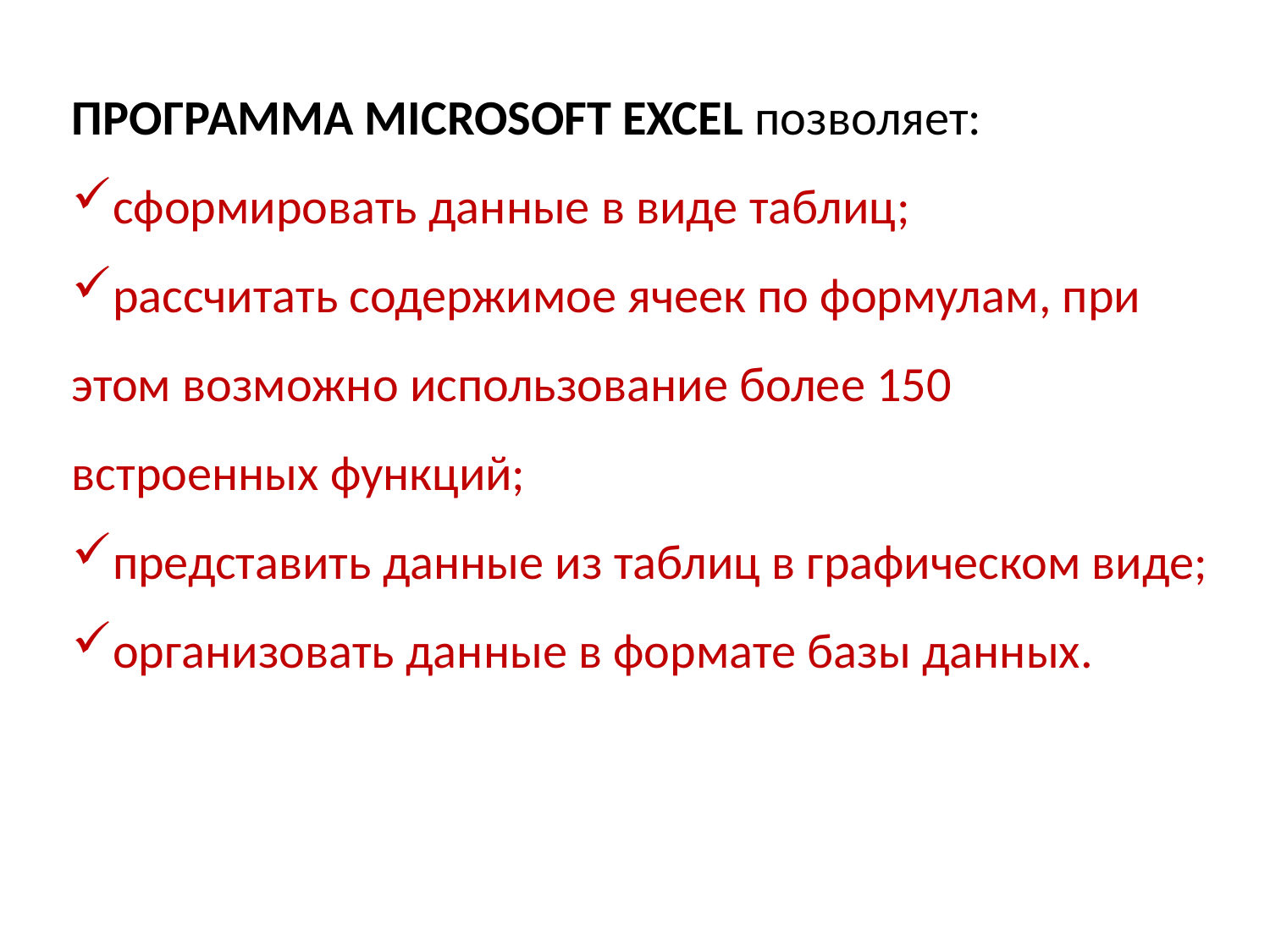

ПРОГРАММА MICROSOFT EXCEL позволяет:
сформировать данные в виде таблиц;
рассчитать содержимое ячеек по формулам, при этом возможно использование более 150 встроенных функций;
представить данные из таблиц в графическом виде;
организовать данные в формате базы данных.